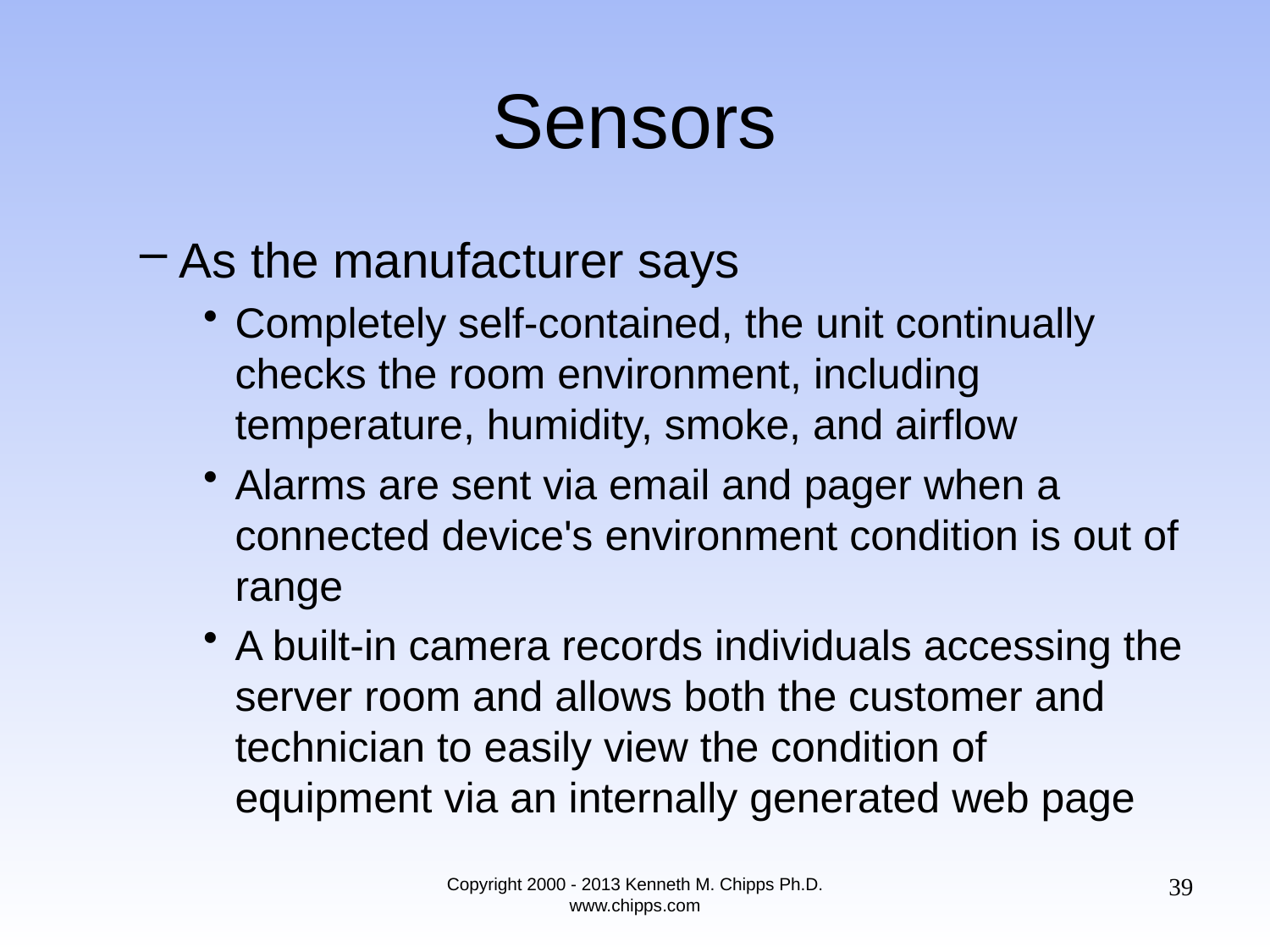

# Sensors
As the manufacturer says
Completely self-contained, the unit continually checks the room environment, including temperature, humidity, smoke, and airflow
Alarms are sent via email and pager when a connected device's environment condition is out of range
A built-in camera records individuals accessing the server room and allows both the customer and technician to easily view the condition of equipment via an internally generated web page
39
Copyright 2000 - 2013 Kenneth M. Chipps Ph.D. www.chipps.com